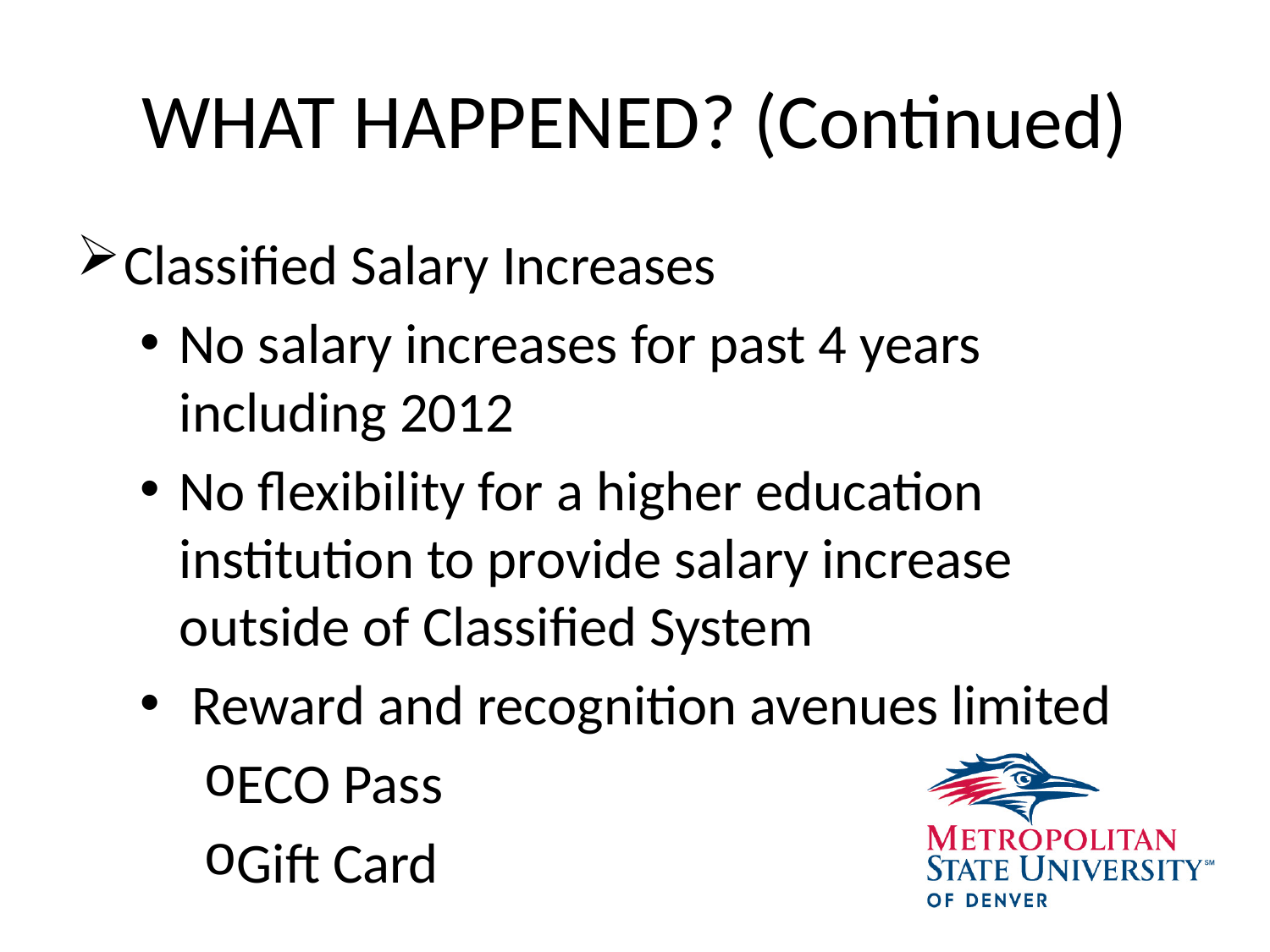

# WHAT HAPPENED? (Continued)
Classified Salary Increases
No salary increases for past 4 years including 2012
No flexibility for a higher education institution to provide salary increase outside of Classified System
 Reward and recognition avenues limited
ECO Pass
Gift Card